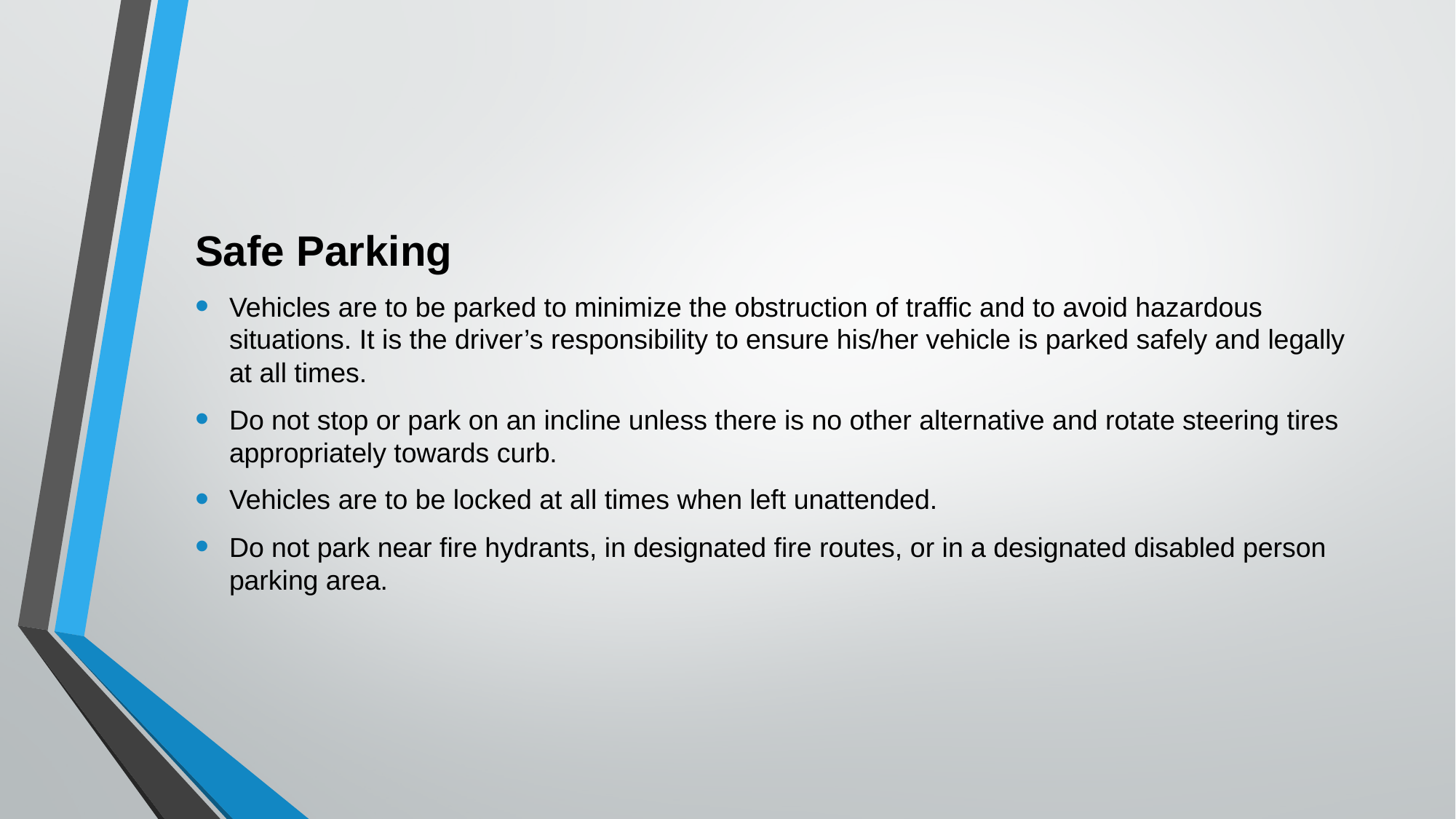

Safe Parking
Vehicles are to be parked to minimize the obstruction of traffic and to avoid hazardous situations. It is the driver’s responsibility to ensure his/her vehicle is parked safely and legally at all times.
Do not stop or park on an incline unless there is no other alternative and rotate steering tires appropriately towards curb.
Vehicles are to be locked at all times when left unattended.
Do not park near fire hydrants, in designated fire routes, or in a designated disabled person parking area.